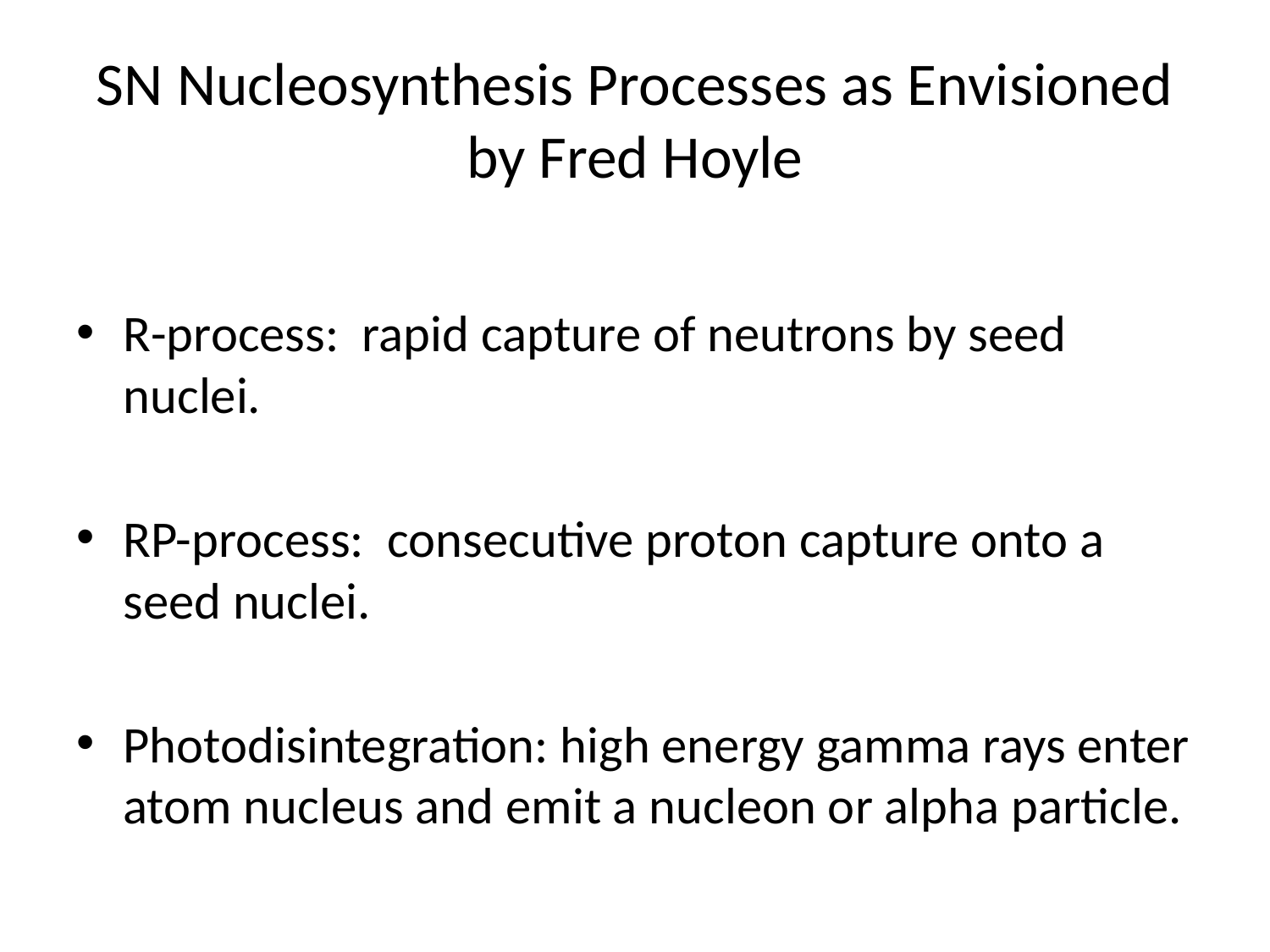

# SN Nucleosynthesis Processes as Envisioned by Fred Hoyle

R-process:  rapid capture of neutrons by seed nuclei.

RP-process:  consecutive proton capture onto a seed nuclei.

Photodisintegration: high energy gamma rays enter atom nucleus and emit a nucleon or alpha particle.